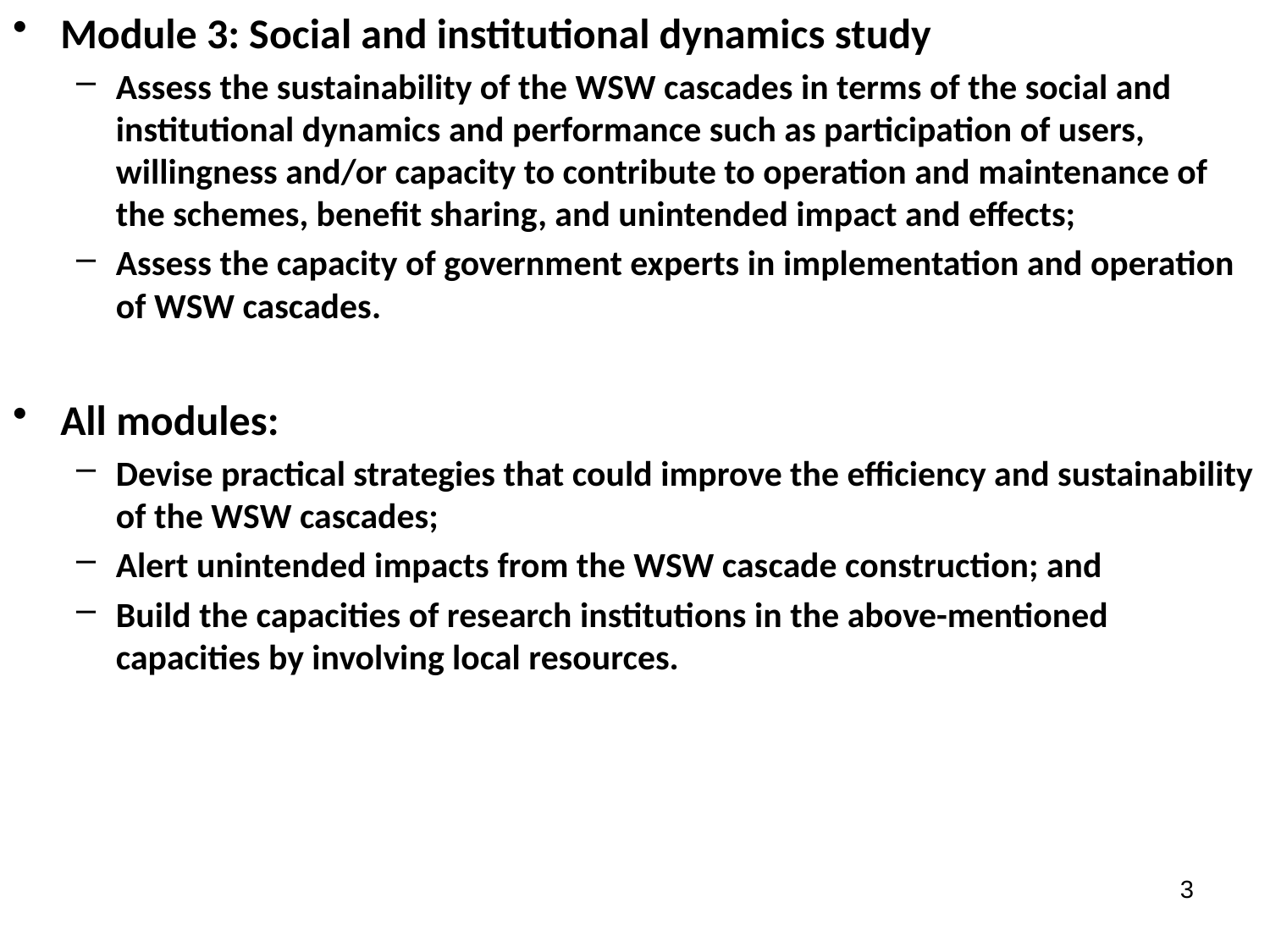

Module 3: Social and institutional dynamics study
Assess the sustainability of the WSW cascades in terms of the social and institutional dynamics and performance such as participation of users, willingness and/or capacity to contribute to operation and maintenance of the schemes, benefit sharing, and unintended impact and effects;
Assess the capacity of government experts in implementation and operation of WSW cascades.

All modules:
Devise practical strategies that could improve the efficiency and sustainability of the WSW cascades;
Alert unintended impacts from the WSW cascade construction; and
Build the capacities of research institutions in the above-mentioned capacities by involving local resources.

3